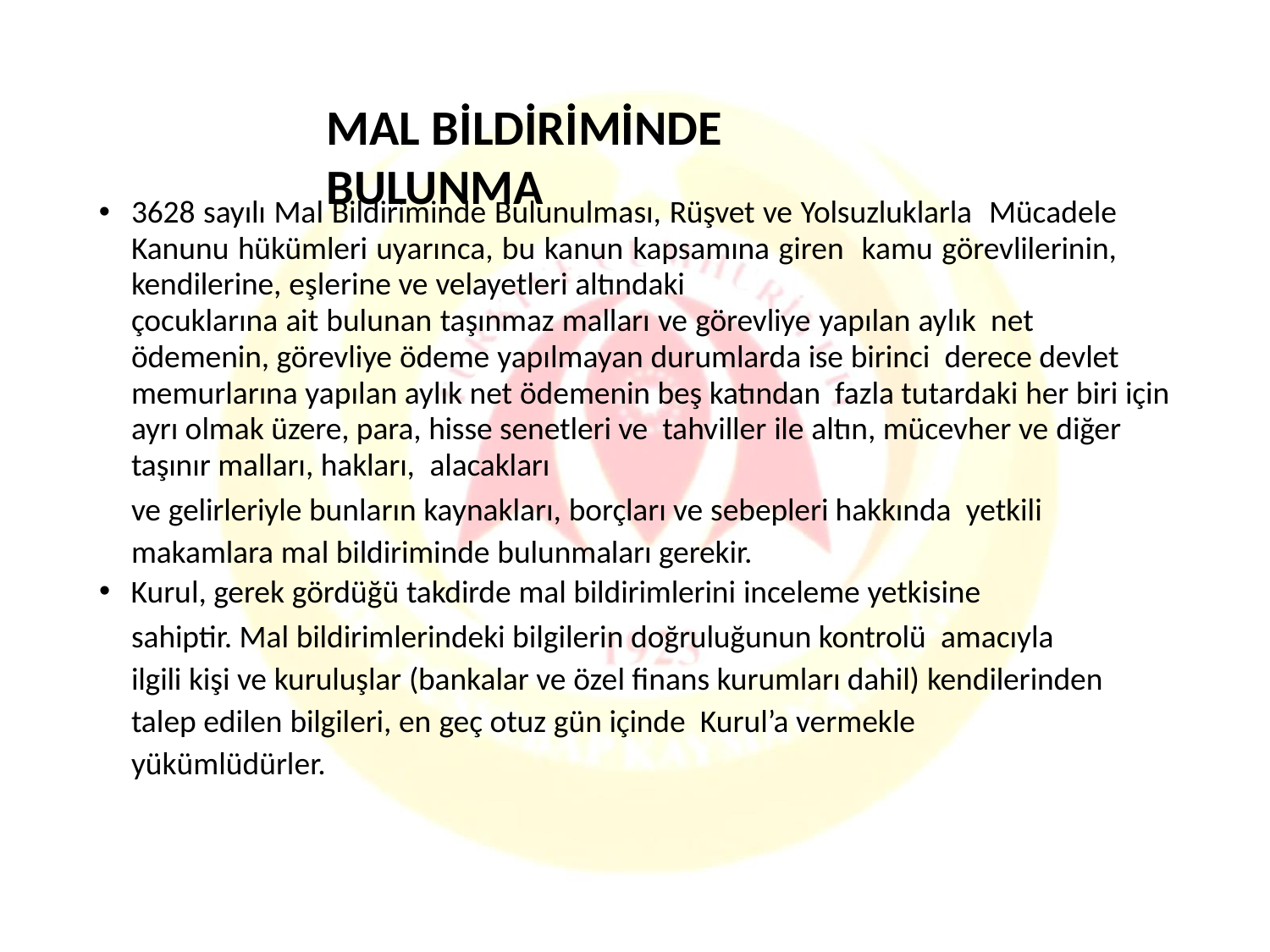

# MAL BİLDİRİMİNDE BULUNMA
3628 sayılı Mal Bildiriminde Bulunulması, Rüşvet ve Yolsuzluklarla  Mücadele Kanunu hükümleri uyarınca, bu kanun kapsamına giren  kamu görevlilerinin, kendilerine, eşlerine ve velayetleri altındaki
çocuklarına ait bulunan taşınmaz malları ve görevliye yapılan aylık  net ödemenin, görevliye ödeme yapılmayan durumlarda ise birinci  derece devlet memurlarına yapılan aylık net ödemenin beş katından  fazla tutardaki her biri için ayrı olmak üzere, para, hisse senetleri ve  tahviller ile altın, mücevher ve diğer taşınır malları, hakları, alacakları
ve gelirleriyle bunların kaynakları, borçları ve sebepleri hakkında  yetkili makamlara mal bildiriminde bulunmaları gerekir.
Kurul, gerek gördüğü takdirde mal bildirimlerini inceleme yetkisine
sahiptir. Mal bildirimlerindeki bilgilerin doğruluğunun kontrolü  amacıyla ilgili kişi ve kuruluşlar (bankalar ve özel finans kurumları dahil) kendilerinden talep edilen bilgileri, en geç otuz gün içinde  Kurul’a vermekle yükümlüdürler.